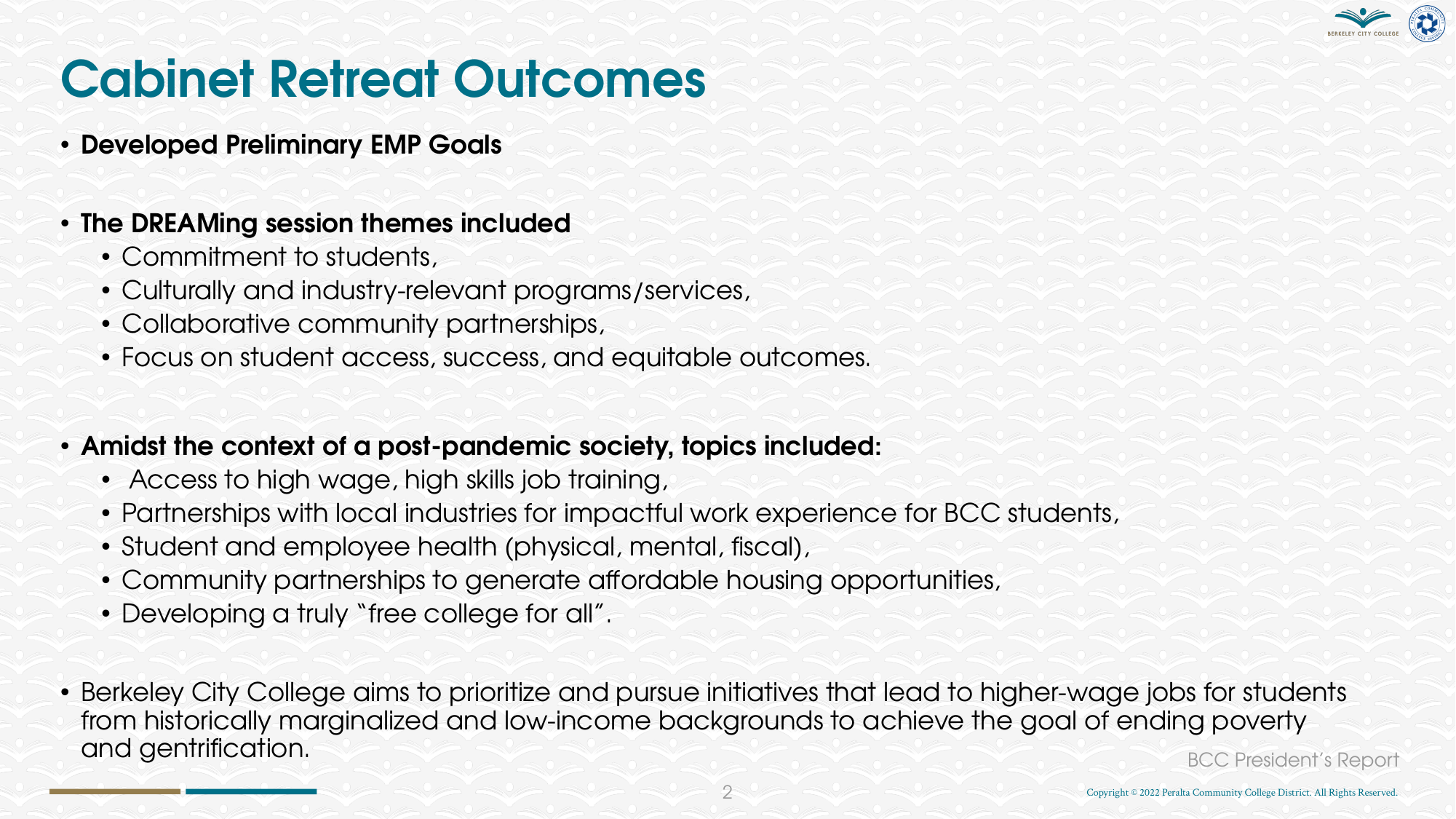

# Cabinet Retreat Outcomes
Developed Preliminary EMP Goals

The DREAMing session themes included
Commitment to students,
Culturally and industry-relevant programs/services,
Collaborative community partnerships,
Focus on student access, success, and equitable outcomes.

Amidst the context of a post-pandemic society, topics included:
 Access to high wage, high skills job training,
Partnerships with local industries for impactful work experience for BCC students,
Student and employee health (physical, mental, fiscal),
Community partnerships to generate affordable housing opportunities,
Developing a truly “free college for all”.

Berkeley City College aims to prioritize and pursue initiatives that lead to higher-wage jobs for students from historically marginalized and low-income backgrounds to achieve the goal of ending poverty and gentrification.
BCC President’s Report